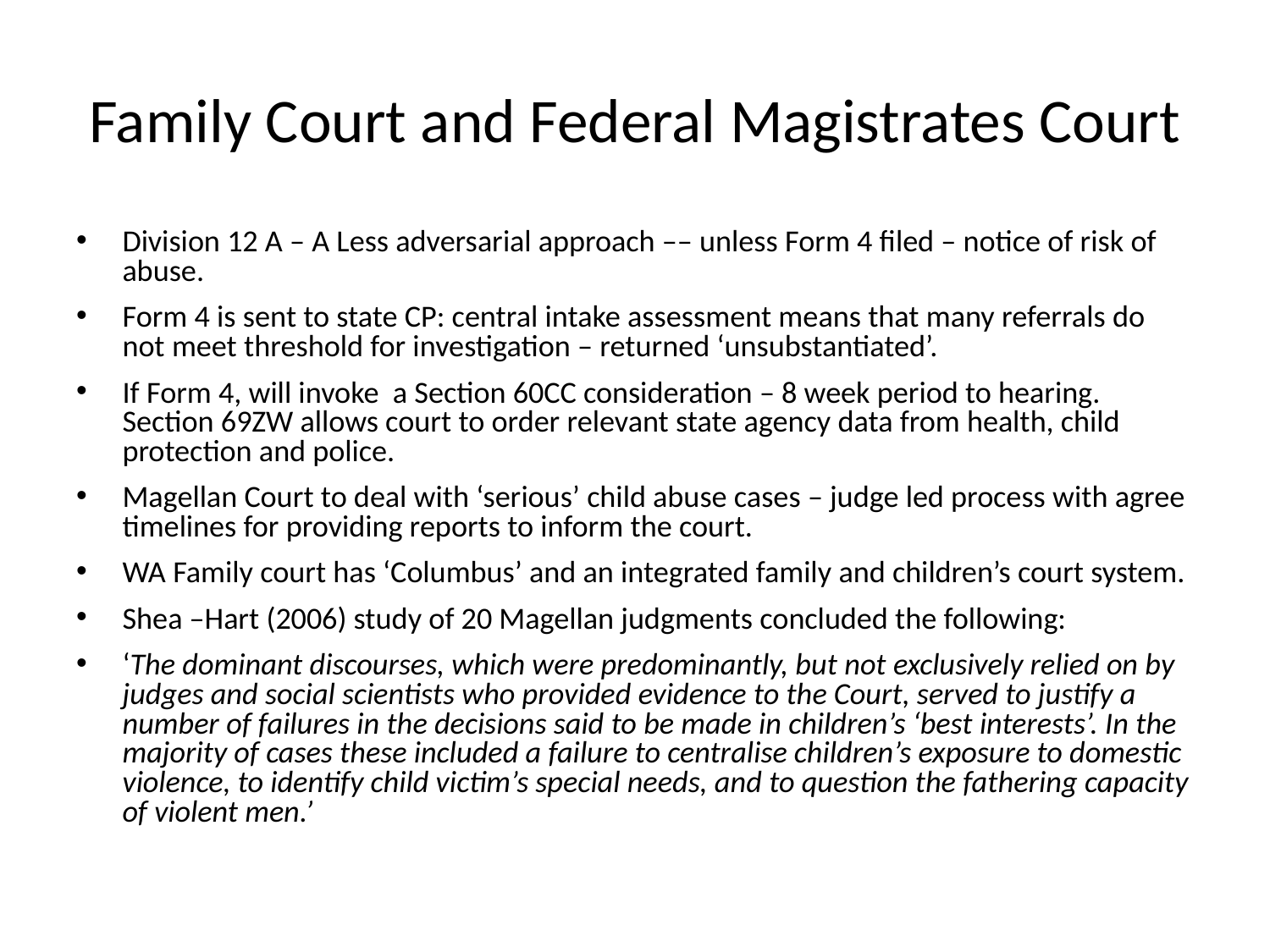

# Family Court and Federal Magistrates Court
Division 12 A – A Less adversarial approach –– unless Form 4 filed – notice of risk of abuse.
Form 4 is sent to state CP: central intake assessment means that many referrals do not meet threshold for investigation – returned ‘unsubstantiated’.
If Form 4, will invoke  a Section 60CC consideration – 8 week period to hearing. Section 69ZW allows court to order relevant state agency data from health, child protection and police.
Magellan Court to deal with ‘serious’ child abuse cases – judge led process with agree timelines for providing reports to inform the court.
WA Family court has ‘Columbus’ and an integrated family and children’s court system.
Shea –Hart (2006) study of 20 Magellan judgments concluded the following:
‘The dominant discourses, which were predominantly, but not exclusively relied on by judges and social scientists who provided evidence to the Court, served to justify a number of failures in the decisions said to be made in children’s ‘best interests’. In the majority of cases these included a failure to centralise children’s exposure to domestic violence, to identify child victim’s special needs, and to question the fathering capacity of violent men.’